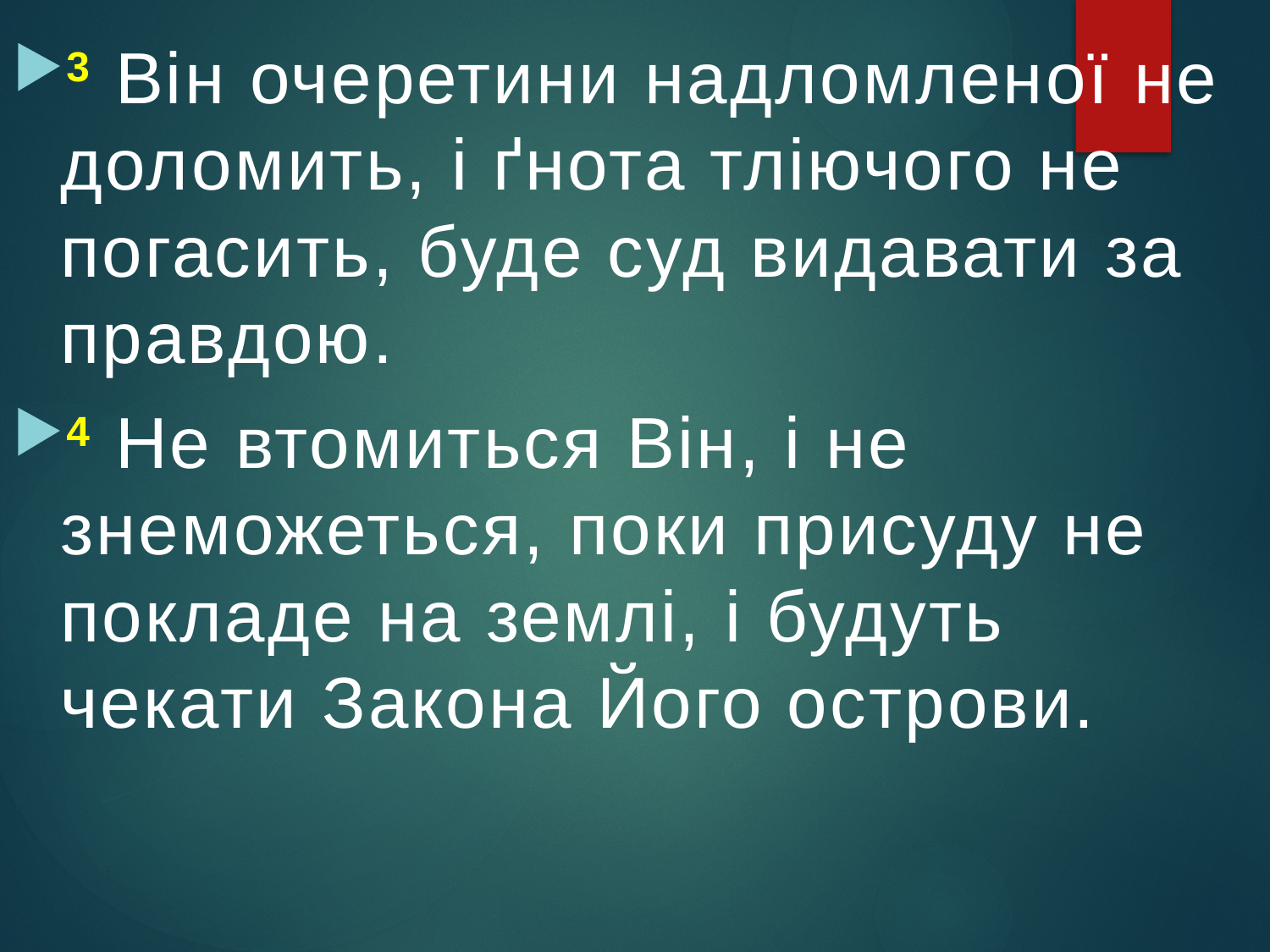

3 Він очеретини надломленої не доломить, і ґнота тліючого не погасить, буде суд видавати за правдою.
4 Не втомиться Він, і не знеможеться, поки присуду не покладе на землі, і будуть чекати Закона Його острови.